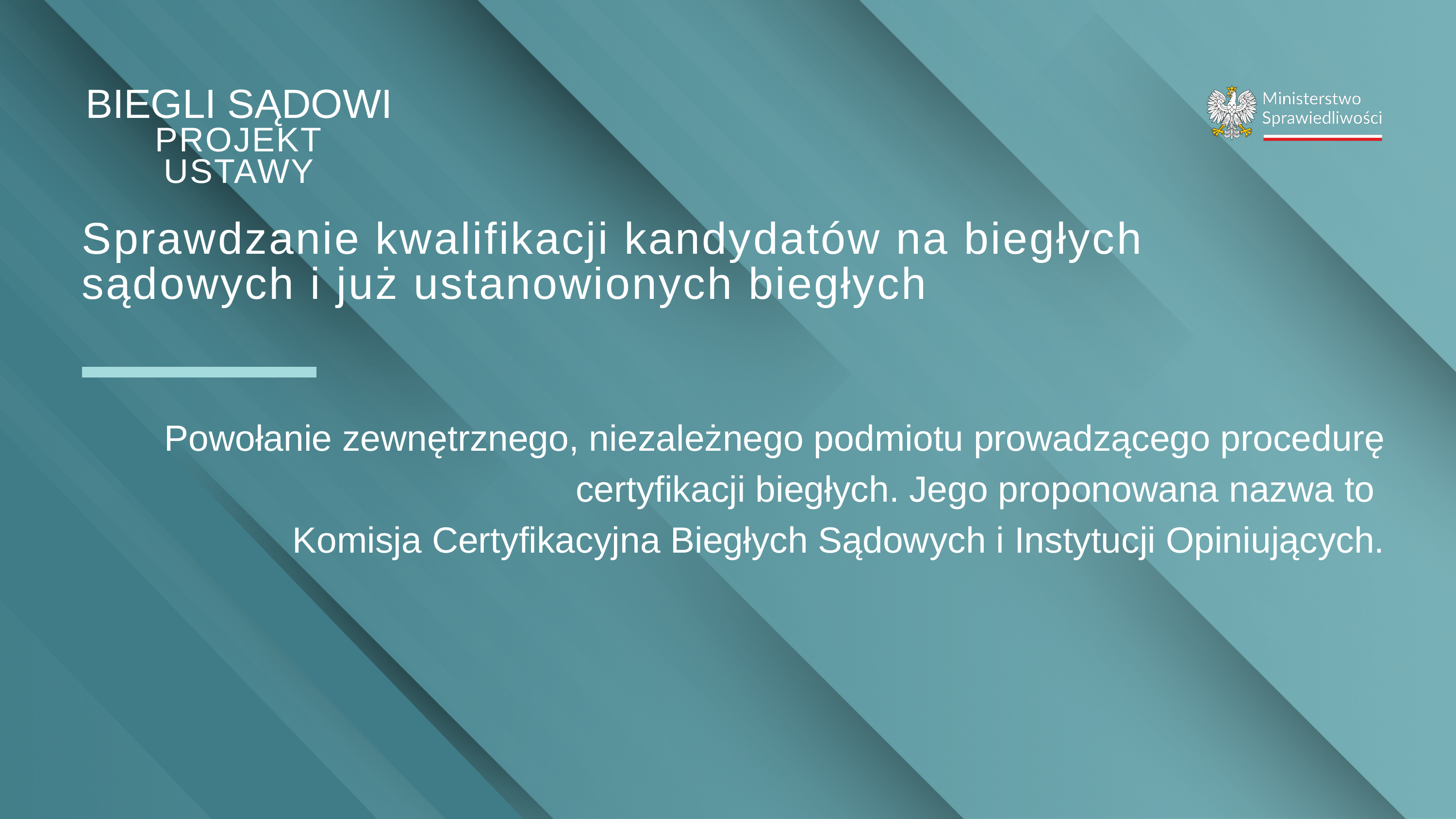

BIEGLI SĄDOWI
PROJEKT USTAWY
Sprawdzanie kwalifikacji kandydatów na biegłych sądowych i już ustanowionych biegłych

Powołanie zewnętrznego, niezależnego podmiotu prowadzącego procedurę certyfikacji biegłych. Jego proponowana nazwa to
Komisja Certyfikacyjna Biegłych Sądowych i Instytucji Opiniujących.